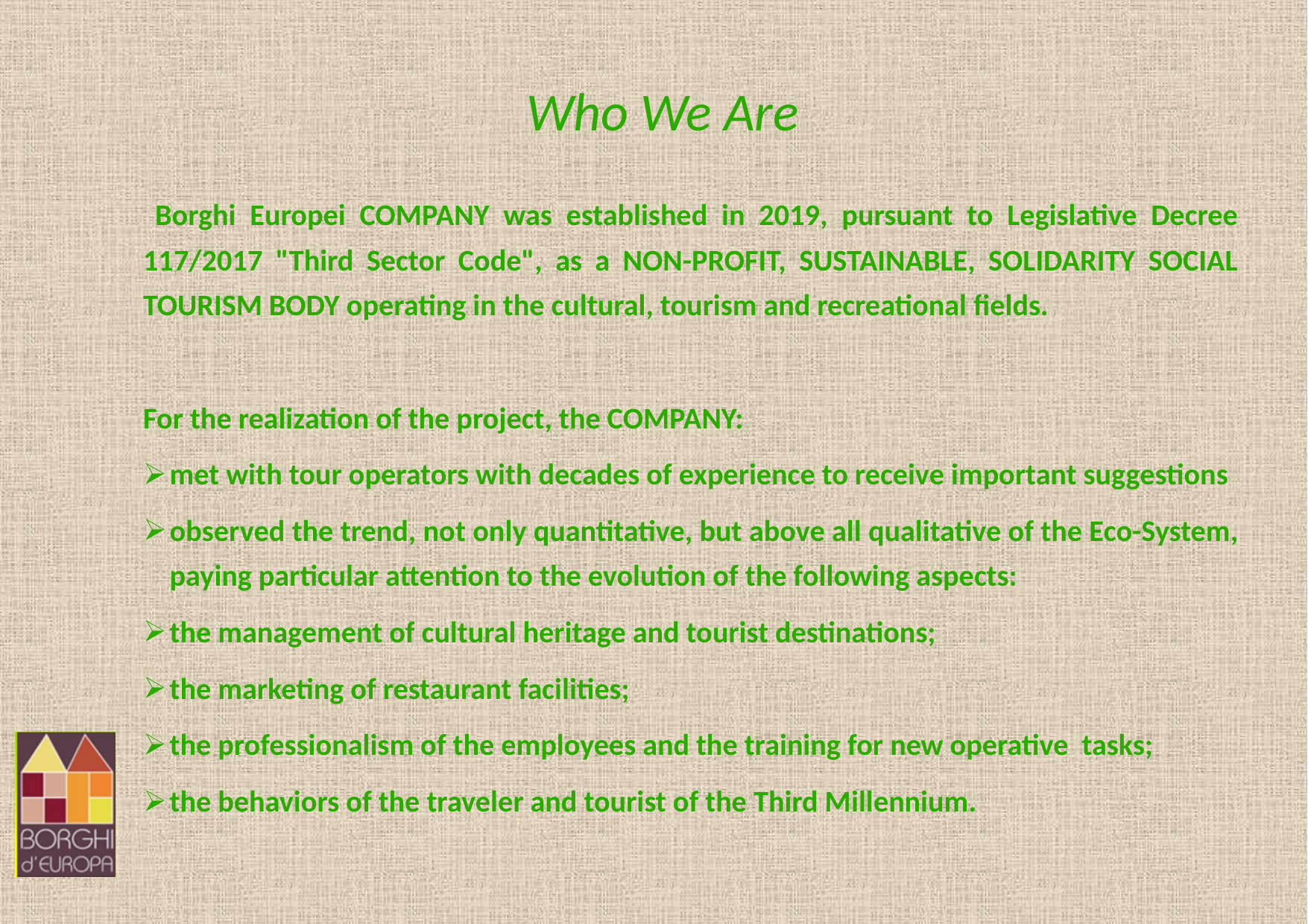

# Who We Are
 Borghi Europei COMPANY was established in 2019, pursuant to Legislative Decree 117/2017 "Third Sector Code", as a NON-PROFIT, SUSTAINABLE, SOLIDARITY SOCIAL TOURISM BODY operating in the cultural, tourism and recreational fields.

For the realization of the project, the COMPANY:
met with tour operators with decades of experience to receive important suggestions
observed the trend, not only quantitative, but above all qualitative of the Eco-System, paying particular attention to the evolution of the following aspects:
the management of cultural heritage and tourist destinations;
the marketing of restaurant facilities;
the professionalism of the employees and the training for new operative  tasks;
the behaviors of the traveler and tourist of the Third Millennium.